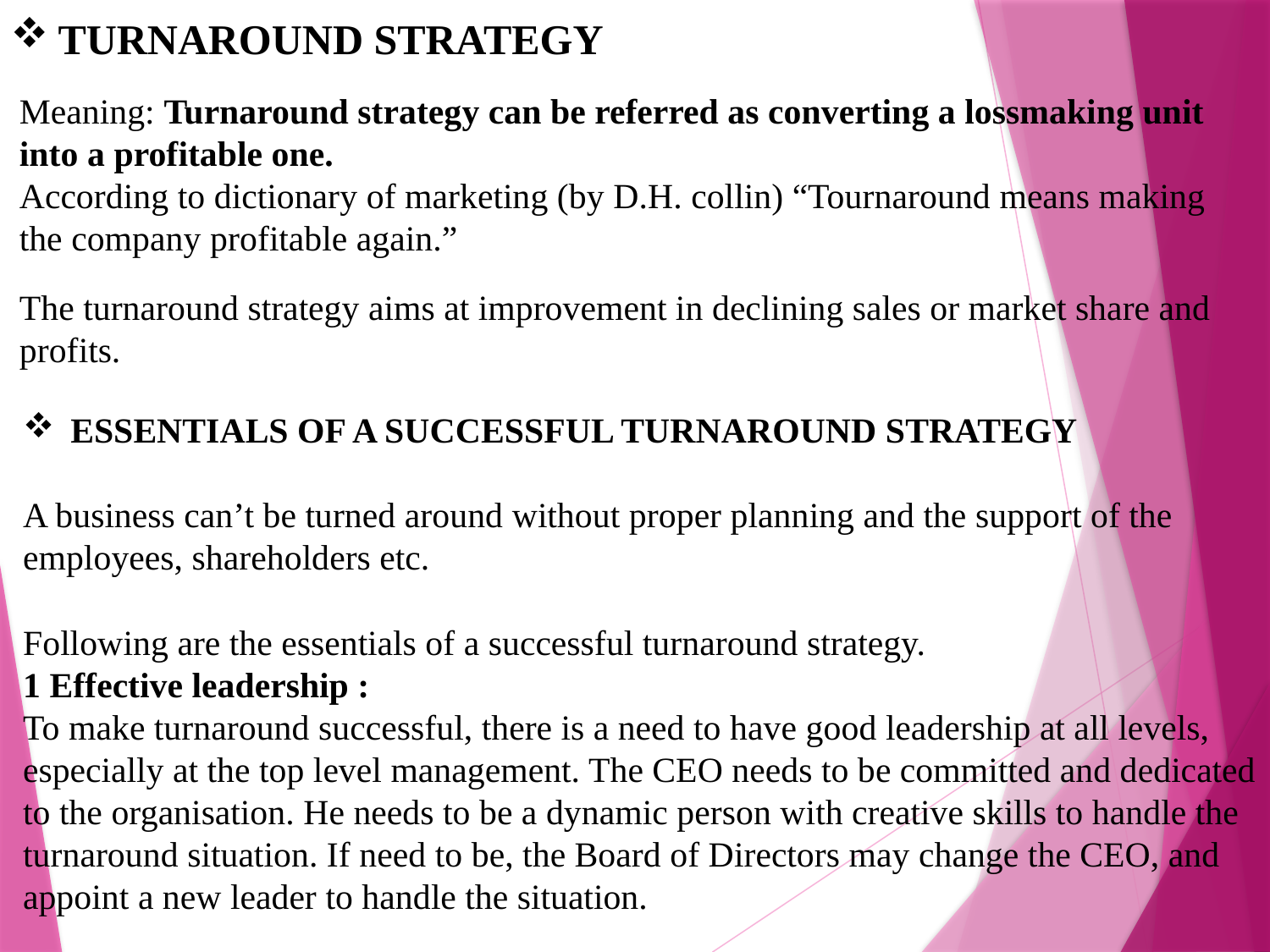

TURNAROUND STRATEGY
Meaning: Turnaround strategy can be referred as converting a lossmaking unit into a profitable one.
According to dictionary of marketing (by D.H. collin) “Tournaround means making the company profitable again.”
The turnaround strategy aims at improvement in declining sales or market share and profits.
ESSENTIALS OF A SUCCESSFUL TURNAROUND STRATEGY

A business can’t be turned around without proper planning and the support of the employees, shareholders etc.

Following are the essentials of a successful turnaround strategy.
1 Effective leadership :
To make turnaround successful, there is a need to have good leadership at all levels, especially at the top level management. The CEO needs to be committed and dedicated to the organisation. He needs to be a dynamic person with creative skills to handle the turnaround situation. If need to be, the Board of Directors may change the CEO, and appoint a new leader to handle the situation.